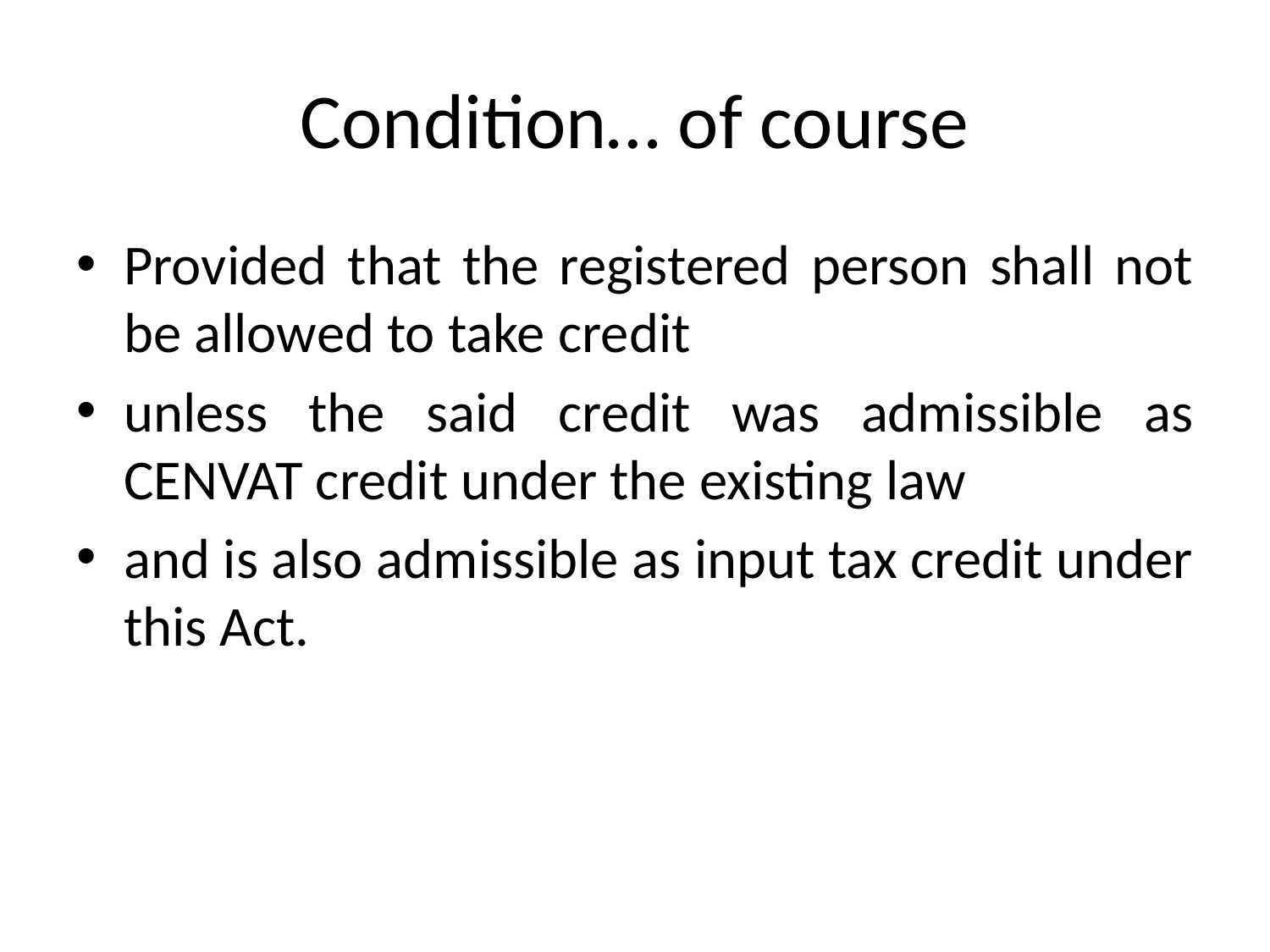

# Condition… of course
Provided that the registered person shall not be allowed to take credit
unless the said credit was admissible as CENVAT credit under the existing law
and is also admissible as input tax credit under this Act.